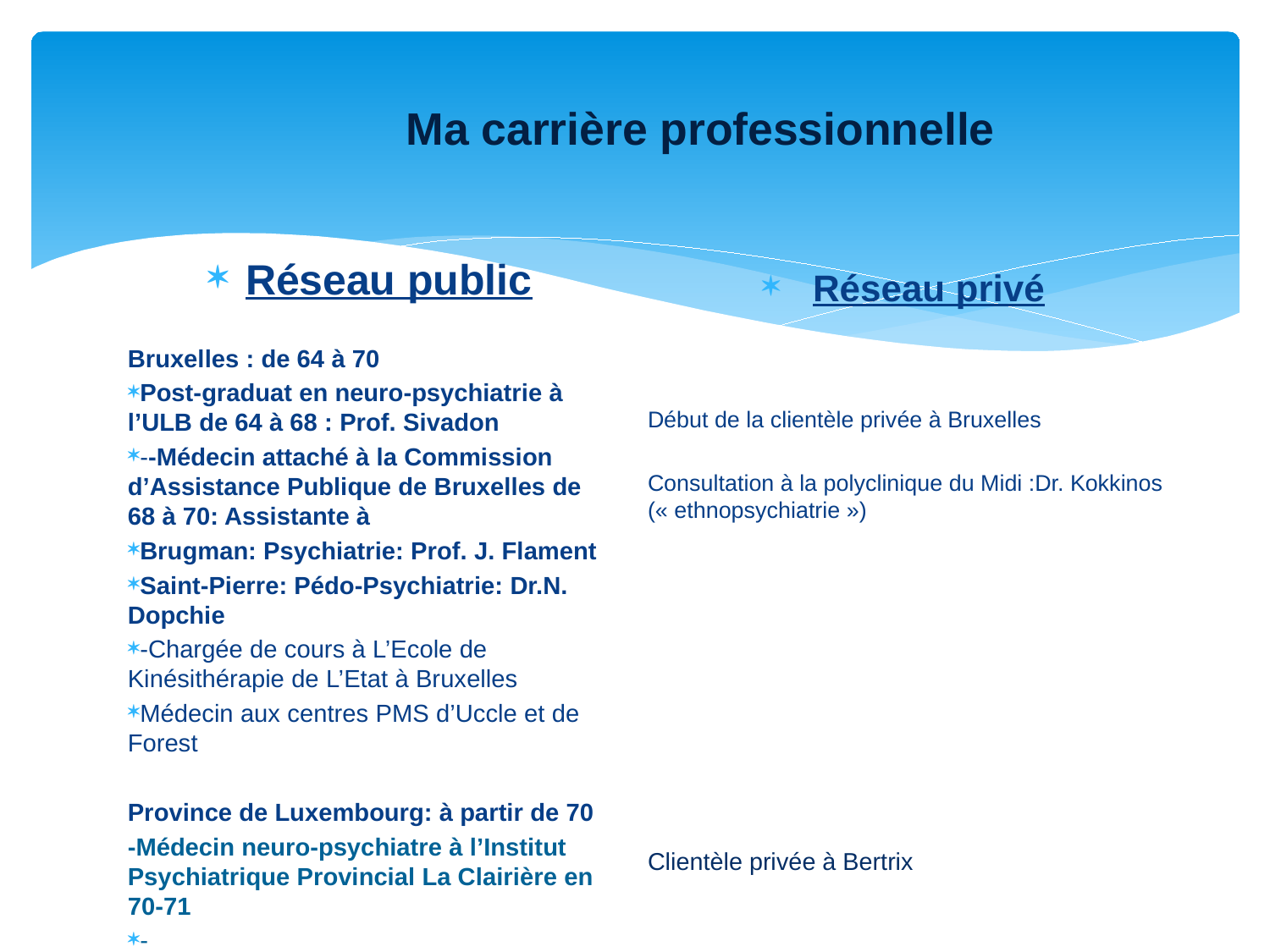

# Ma carrière professionnelle

Réseau privé

Début de la clientèle privée à Bruxelles

Consultation à la polyclinique du Midi :Dr. Kokkinos (« ethnopsychiatrie »)

Clientèle privée à Bertrix

Réseau public

Bruxelles : de 64 à 70
Post-graduat en neuro-psychiatrie à l’ULB de 64 à 68 : Prof. Sivadon
--Médecin attaché à la Commission d’Assistance Publique de Bruxelles de 68 à 70: Assistante à
Brugman: Psychiatrie: Prof. J. Flament
Saint-Pierre: Pédo-Psychiatrie: Dr.N. Dopchie
-Chargée de cours à L’Ecole de Kinésithérapie de L’Etat à Bruxelles
Médecin aux centres PMS d’Uccle et de Forest

Province de Luxembourg: à partir de 70
-Médecin neuro-psychiatre à l’Institut Psychiatrique Provincial La Clairière en 70-71
-